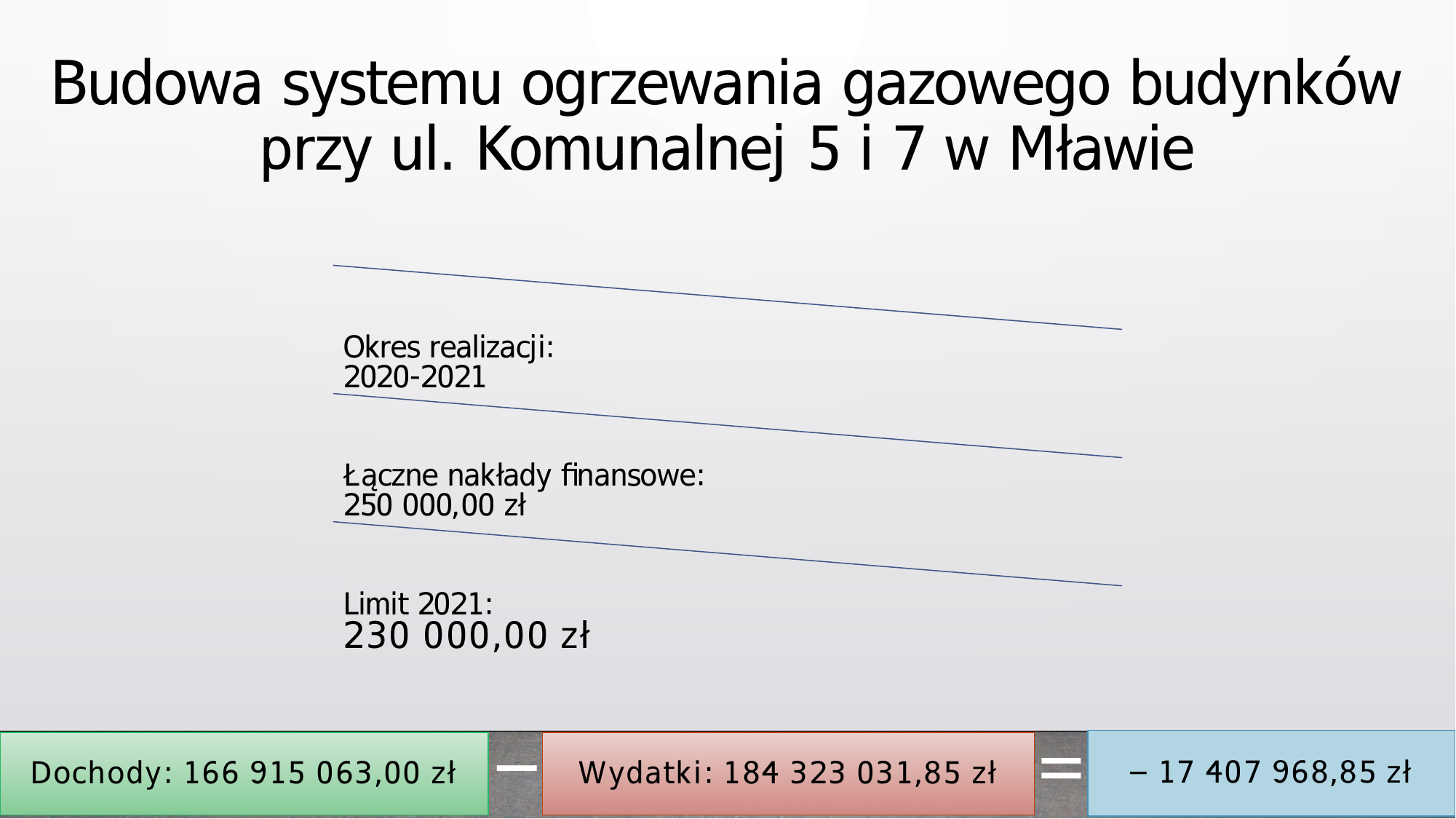

Budowa systemu ogrzewania gazowego budynków przy ul. Komunalnej 5 i 7 w Mławie
Okres realizacji:
2020-2021
Łączne nakłady finansowe:
250 000,00 zł
Limit 2021:
230 000,00 zł
–
=

– 17 407 968,85 zł

Dochody: 166 915 063,00 zł

Wydatki: 184 323 031,85 zł